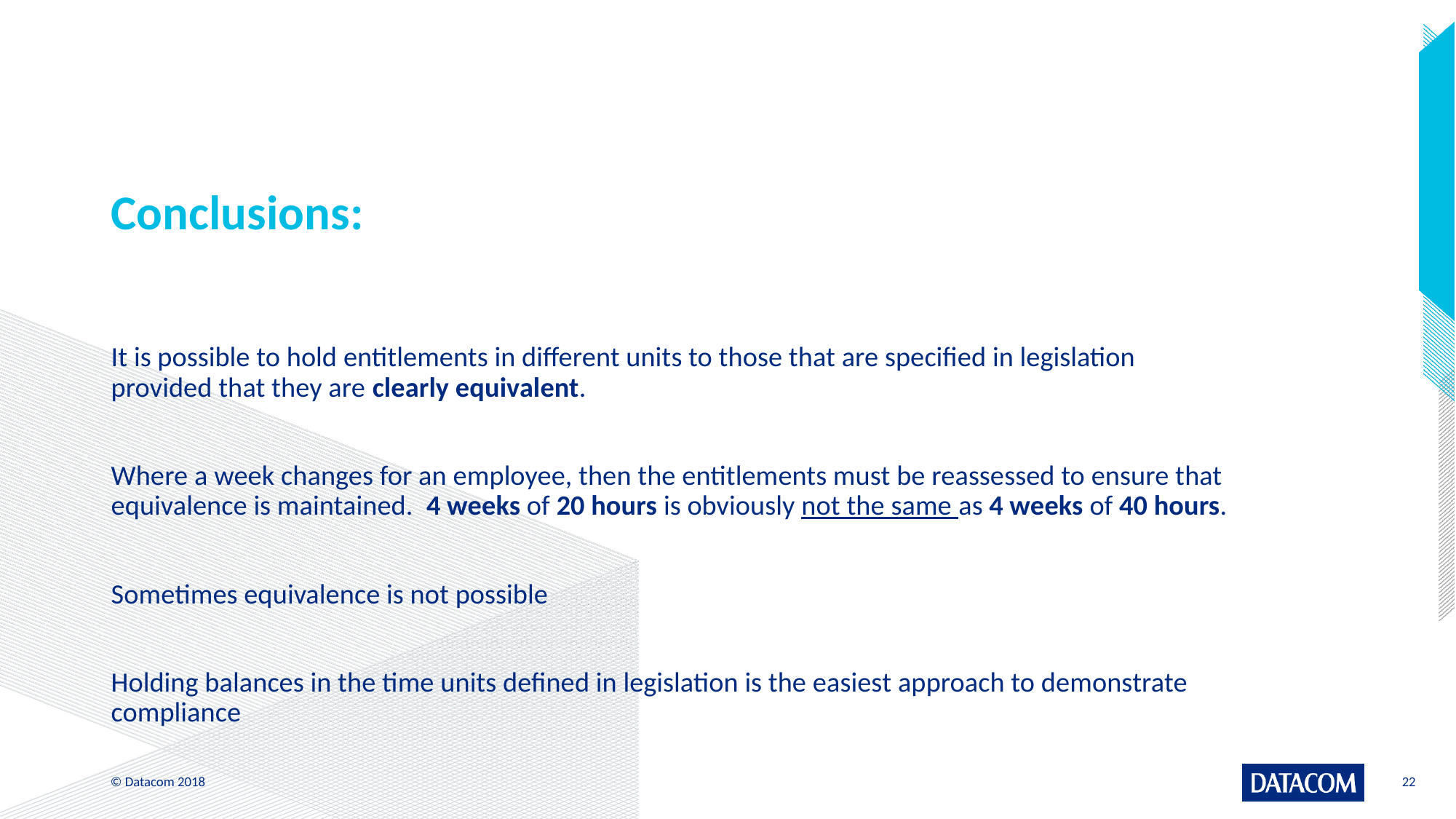

# Conclusions:

It is possible to hold entitlements in different units to those that are specified in legislation provided that they are clearly equivalent.

Where a week changes for an employee, then the entitlements must be reassessed to ensure that equivalence is maintained.  4 weeks of 20 hours is obviously not the same as 4 weeks of 40 hours.

Sometimes equivalence is not possible

Holding balances in the time units defined in legislation is the easiest approach to demonstrate compliance
© Datacom 2018
22